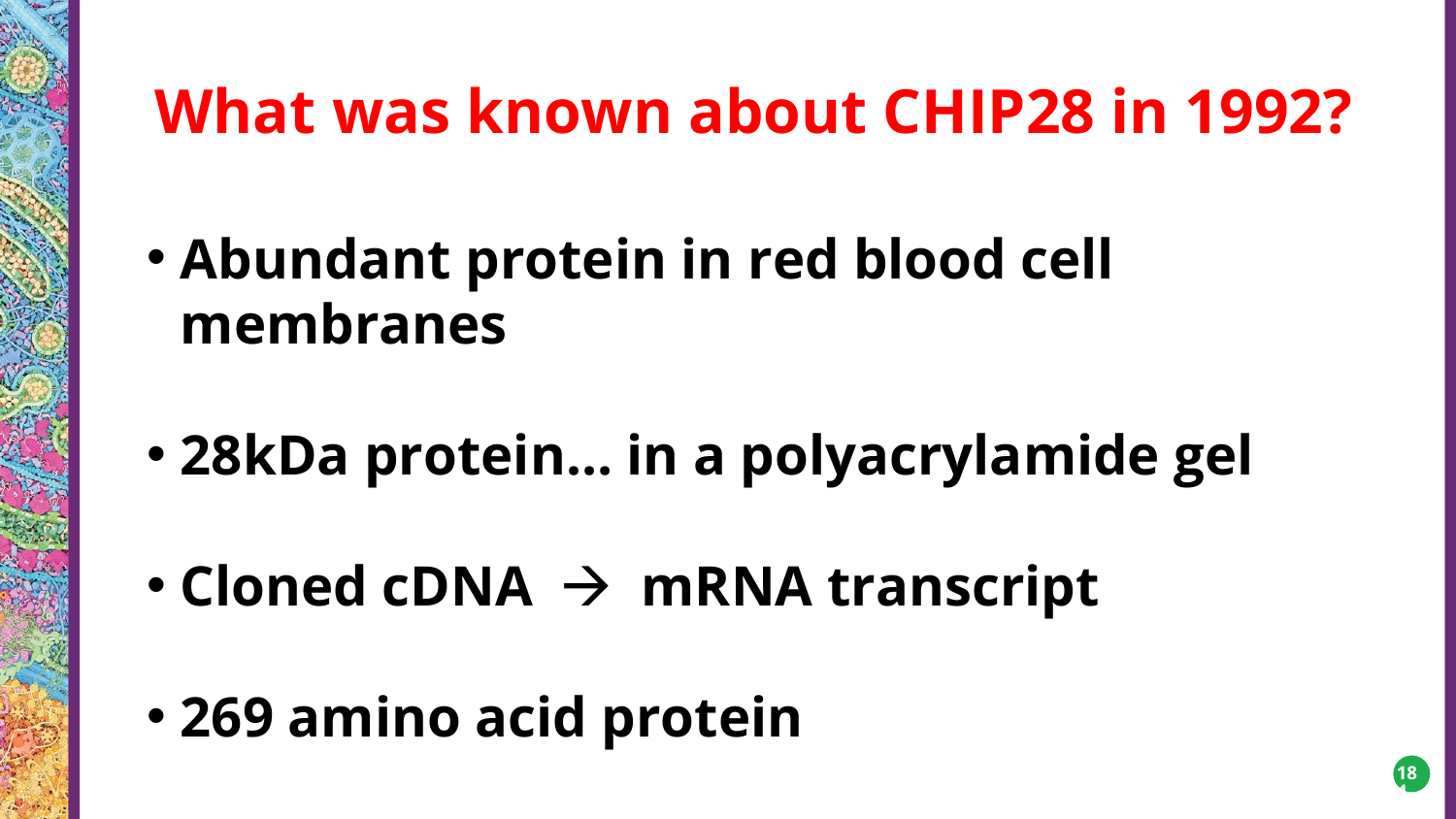

What was known about CHIP28 in 1992?
Abundant protein in red blood cell membranes

28kDa protein… in a polyacrylamide gel

Cloned cDNA  🡪  mRNA transcript

269 amino acid protein

184